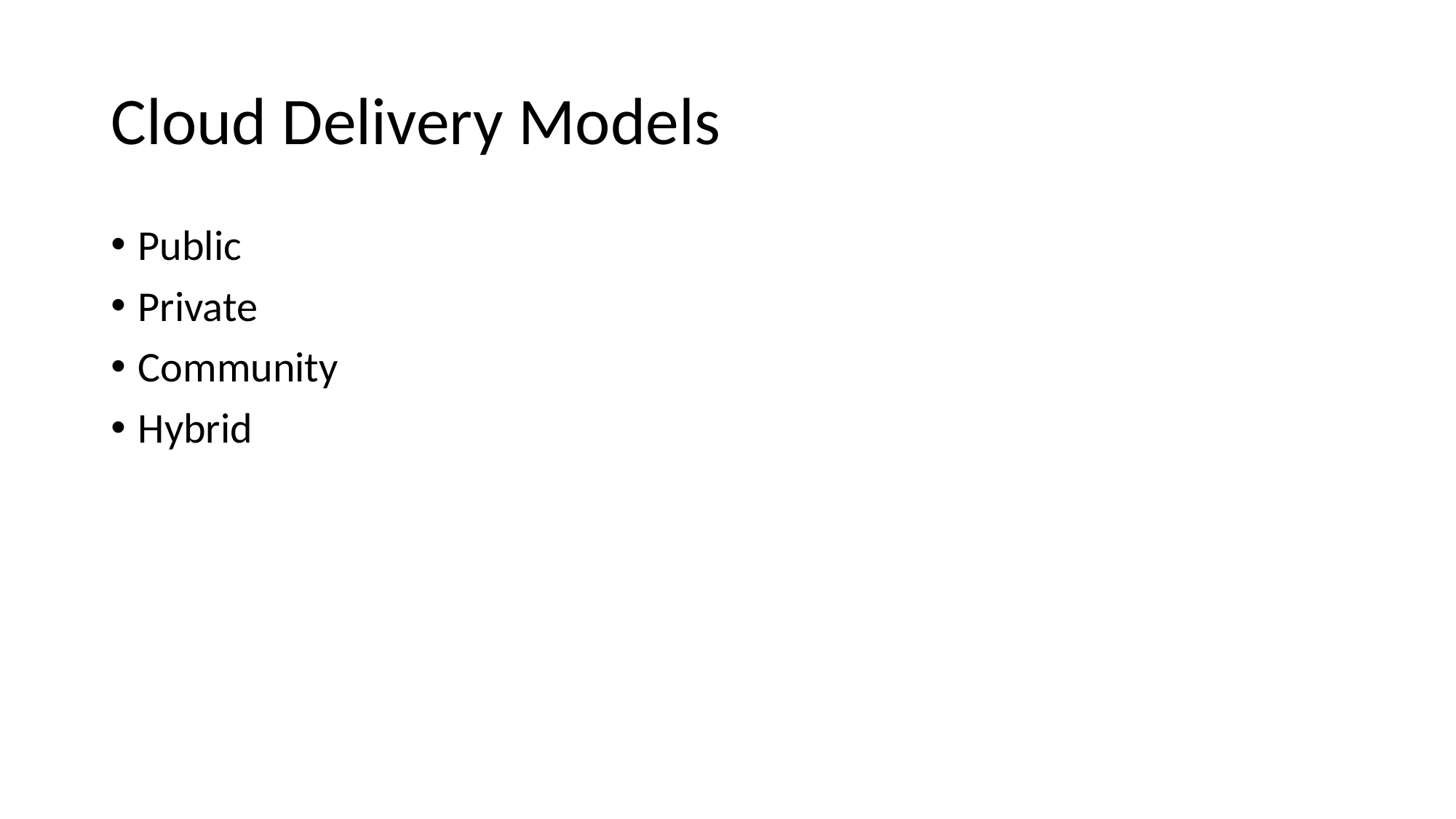

# Cloud Delivery Models
Public
Private
Community
Hybrid